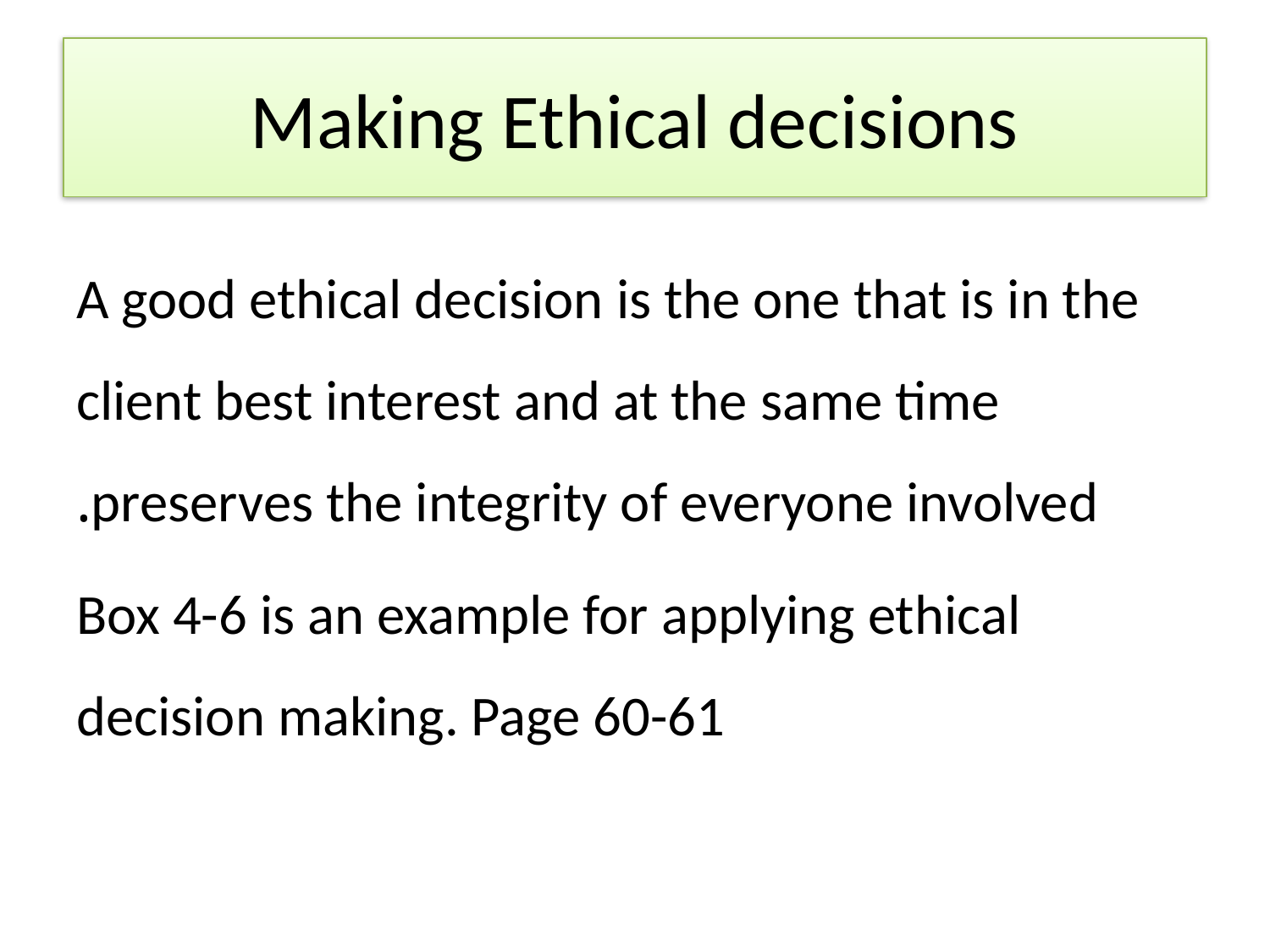

# Making Ethical decisions
A good ethical decision is the one that is in the client best interest and at the same time preserves the integrity of everyone involved.
Box 4-6 is an example for applying ethical decision making. Page 60-61